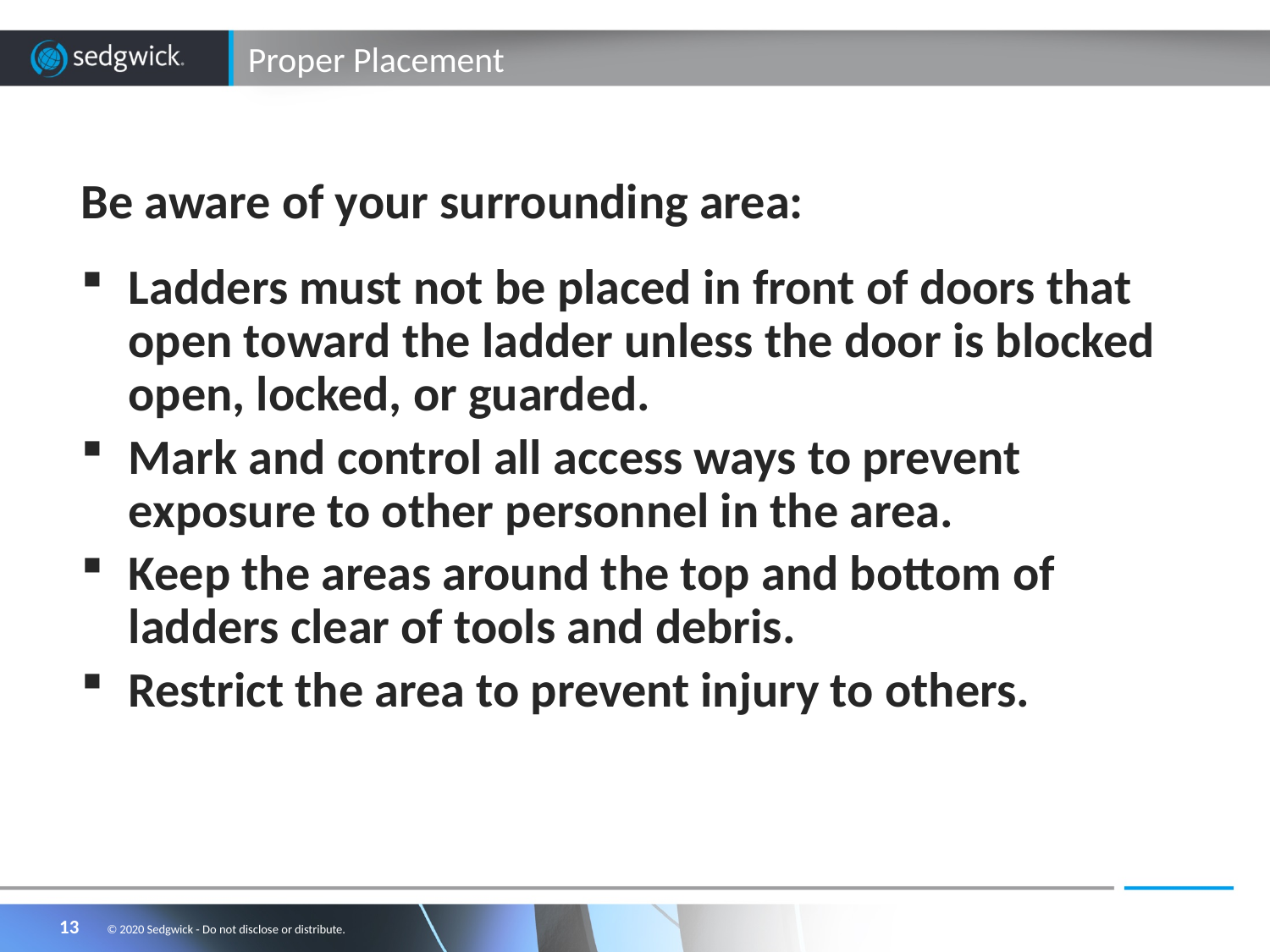

# Proper Placement
Be aware of your surrounding area:

Ladders must not be placed in front of doors that open toward the ladder unless the door is blocked open, locked, or guarded.
Mark and control all access ways to prevent exposure to other personnel in the area.
Keep the areas around the top and bottom of ladders clear of tools and debris.
Restrict the area to prevent injury to others.